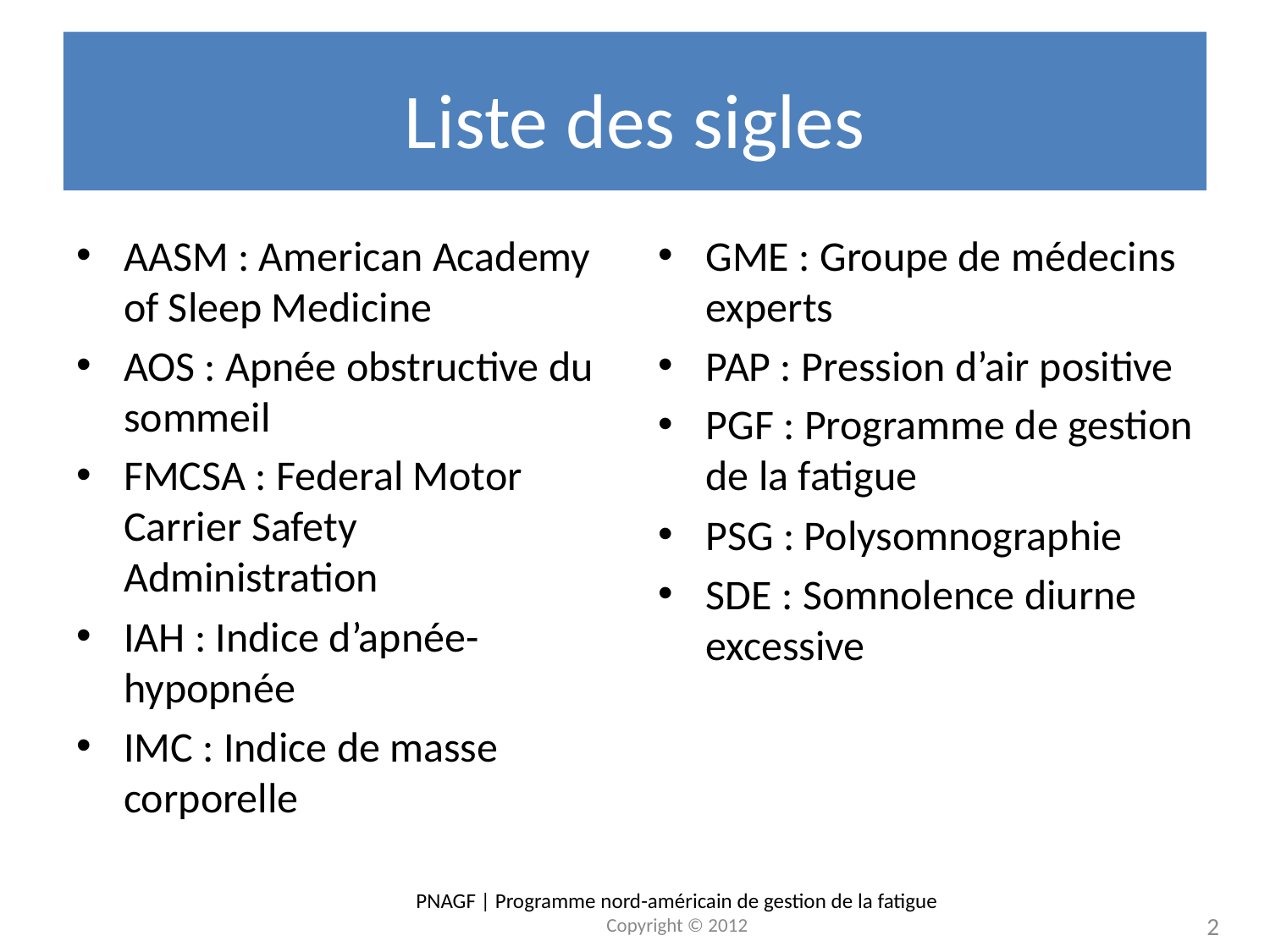

# Liste des sigles
AASM : American Academy of Sleep Medicine
AOS : Apnée obstructive du sommeil
FMCSA : Federal Motor Carrier Safety Administration
IAH : Indice d’apnée-hypopnée
IMC : Indice de masse corporelle

GME : Groupe de médecins experts
PAP : Pression d’air positive
PGF : Programme de gestion de la fatigue
PSG : Polysomnographie
SDE : Somnolence diurne excessive